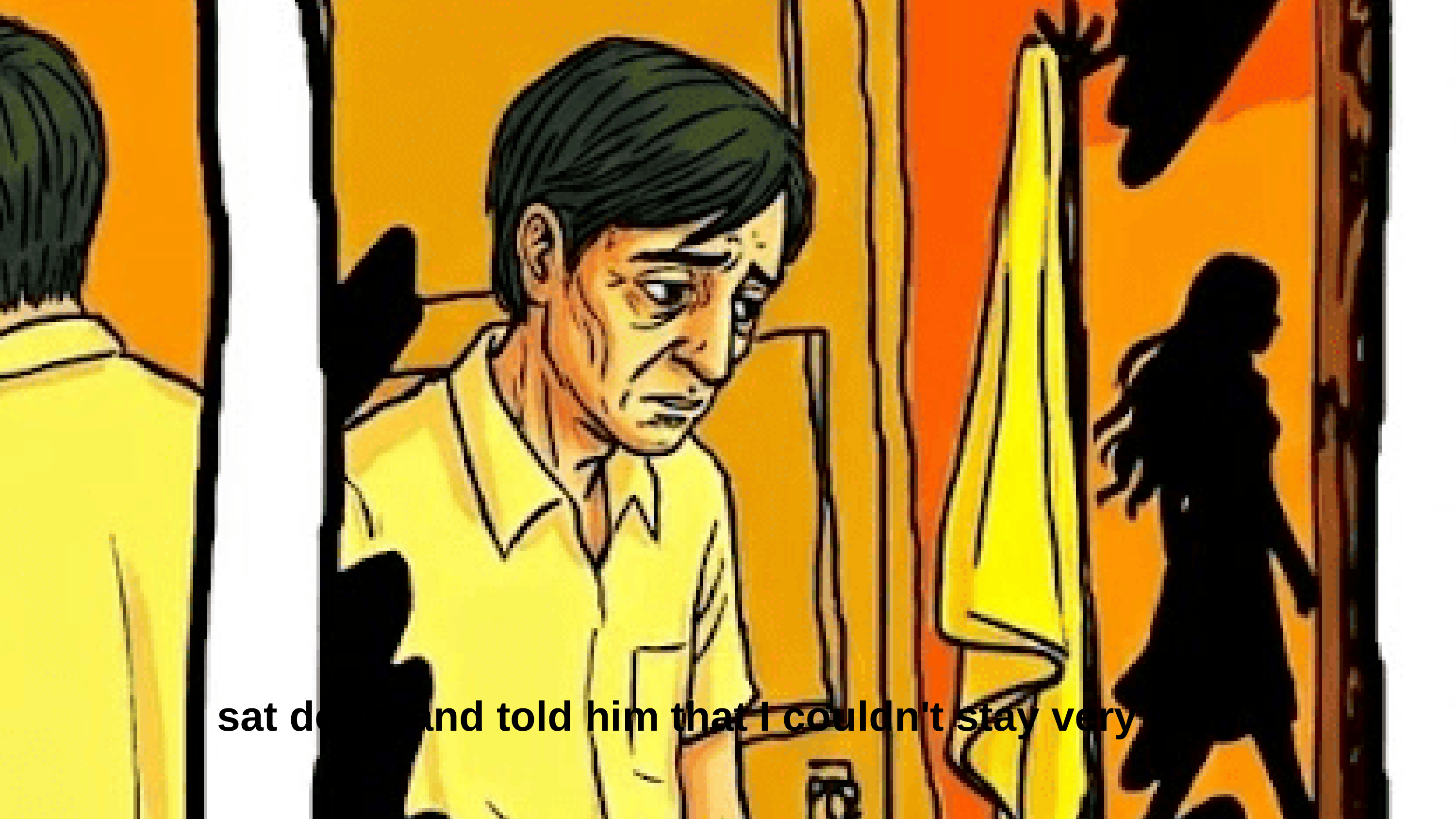

I sat down and told him that I couldn't stay very long.